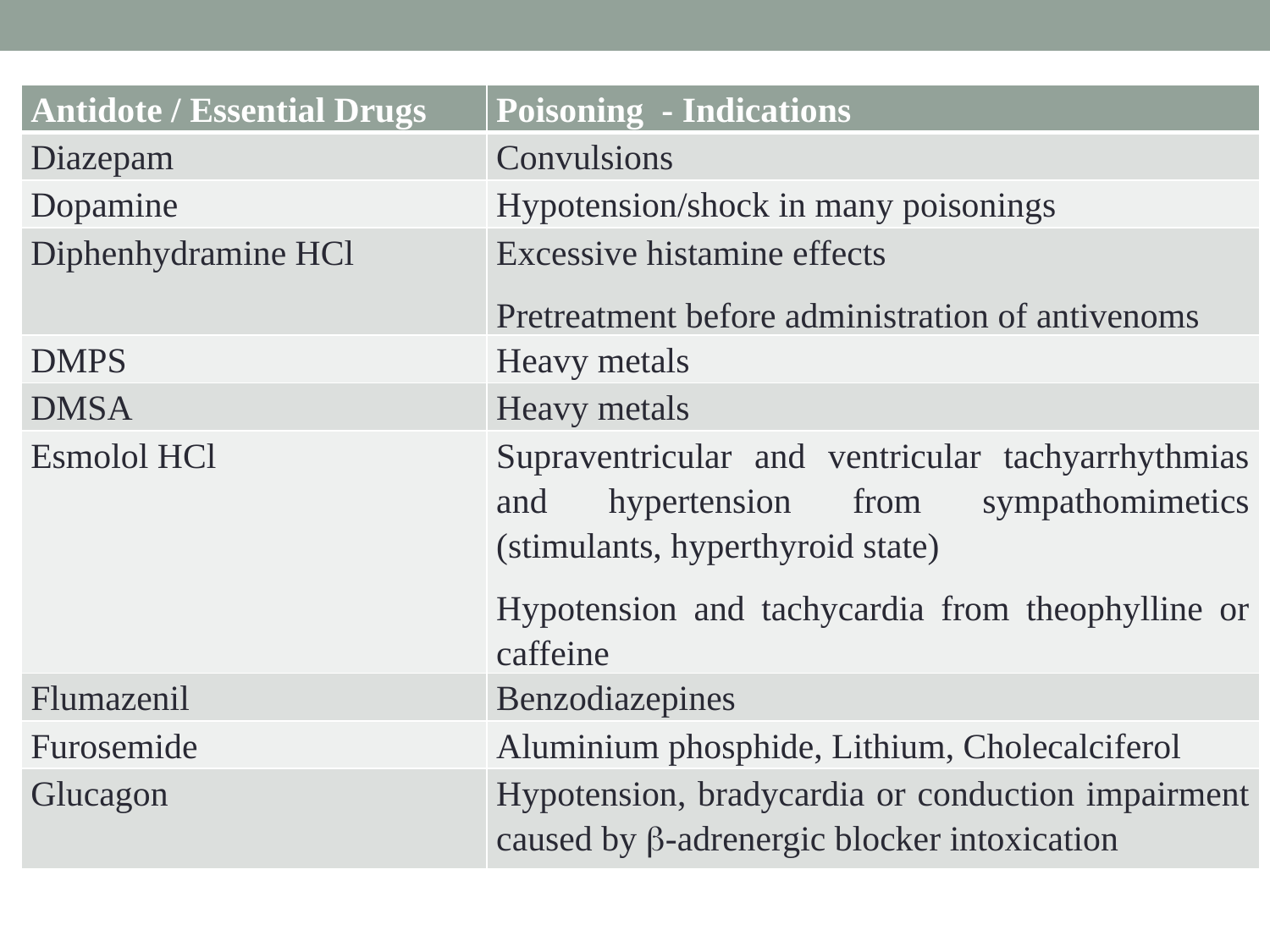

| Antidote / Essential Drugs | Poisoning - Indications |
| --- | --- |
| Diazepam | Convulsions |
| Dopamine | Hypotension/shock in many poisonings |
| Diphenhydramine HCl | Excessive histamine effects Pretreatment before administration of antivenoms |
| DMPS | Heavy metals |
| DMSA | Heavy metals |
| Esmolol HCl | Supraventricular and ventricular tachyarrhythmias and hypertension from sympathomimetics (stimulants, hyperthyroid state) Hypotension and tachycardia from theophylline or caffeine |
| Flumazenil | Benzodiazepines |
| Furosemide | Aluminium phosphide, Lithium, Cholecalciferol |
| Glucagon | Hypotension, bradycardia or conduction impairment caused by β-adrenergic blocker intoxication |